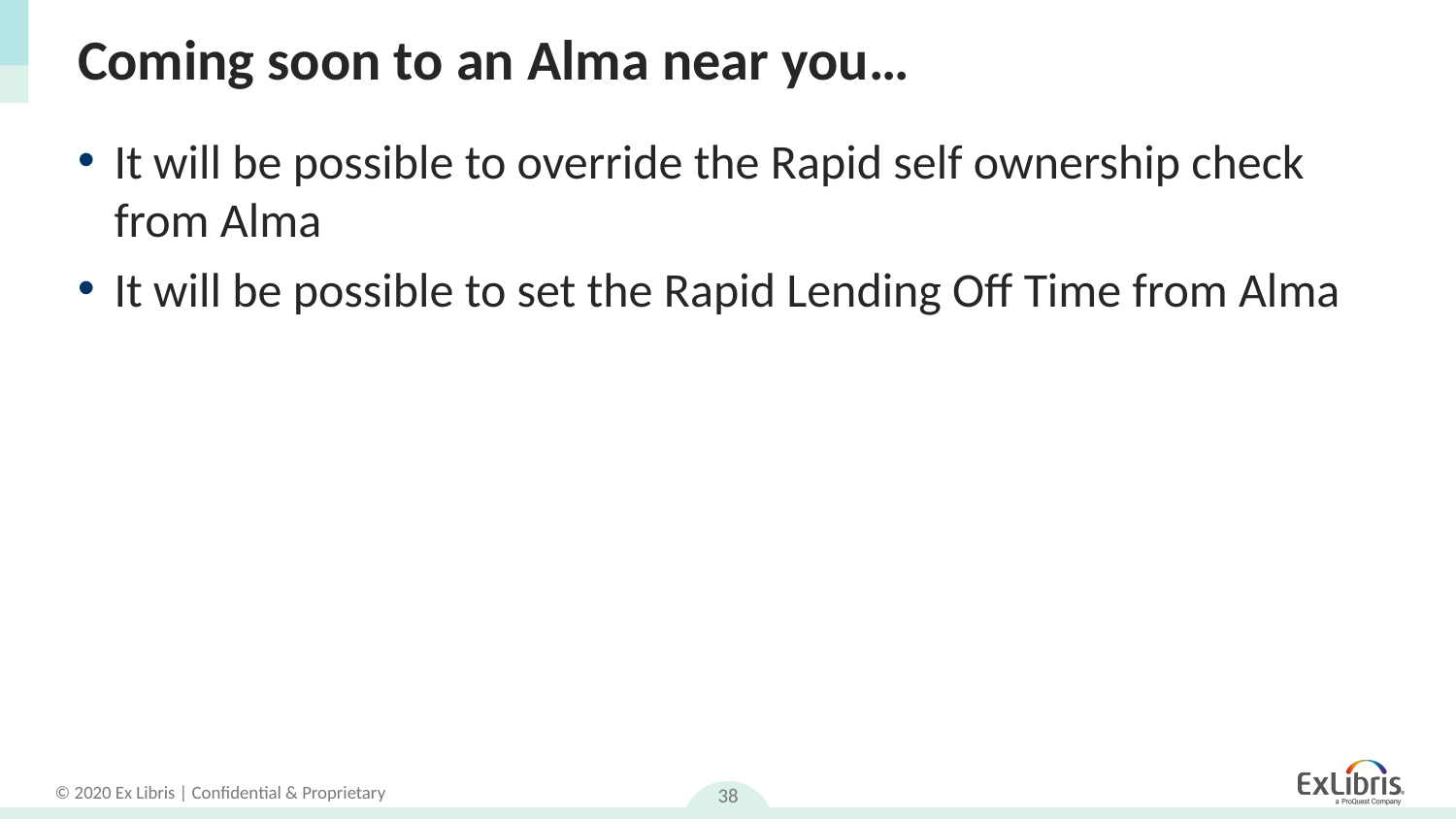

# Coming soon to an Alma near you…
It will be possible to override the Rapid self ownership check from Alma
It will be possible to set the Rapid Lending Off Time from Alma

38